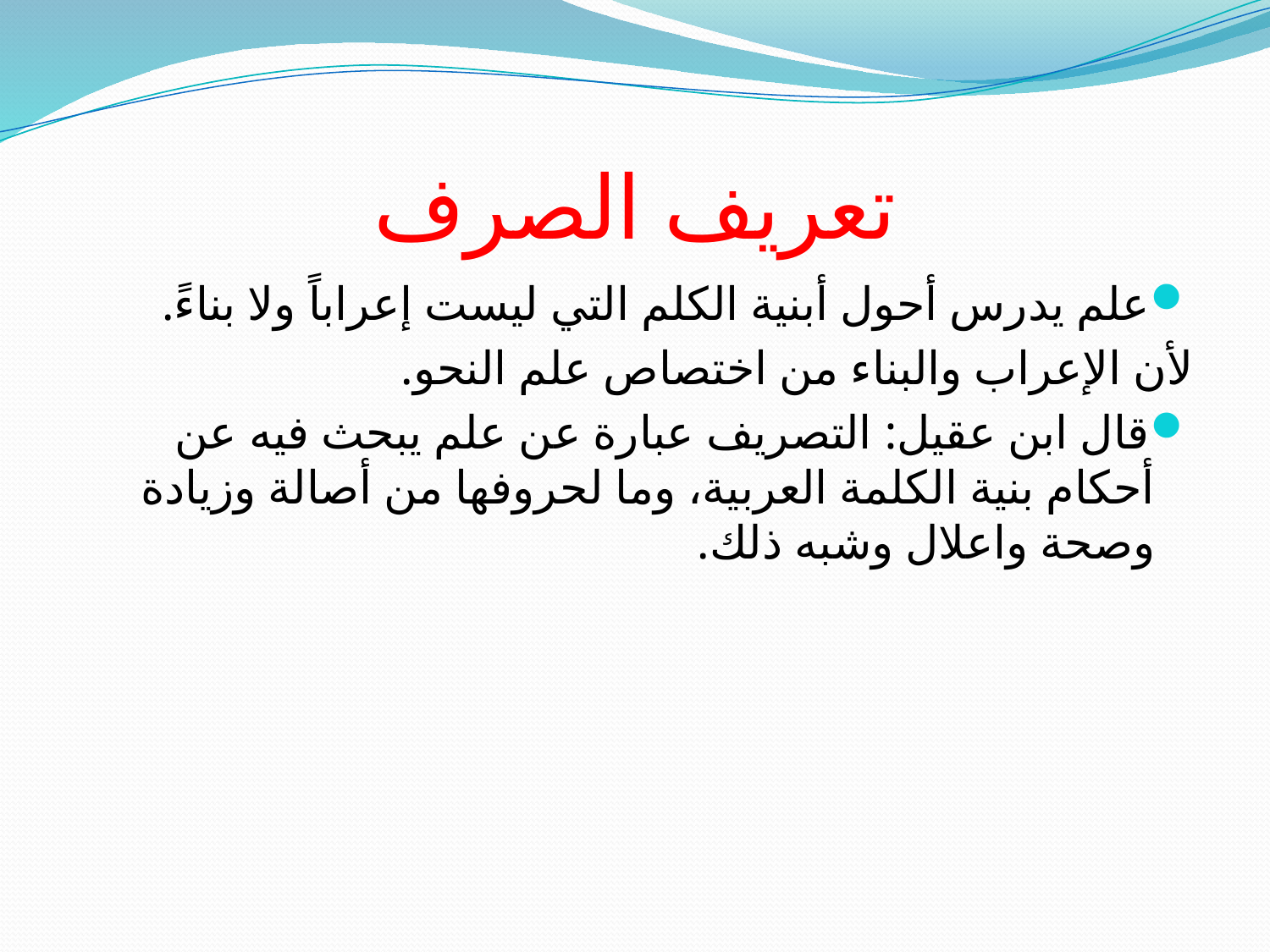

# تعريف الصرف
علم يدرس أحول أبنية الكلم التي ليست إعراباً ولا بناءً.
لأن الإعراب والبناء من اختصاص علم النحو.
قال ابن عقيل: التصريف عبارة عن علم يبحث فيه عن أحكام بنية الكلمة العربية، وما لحروفها من أصالة وزيادة وصحة واعلال وشبه ذلك.